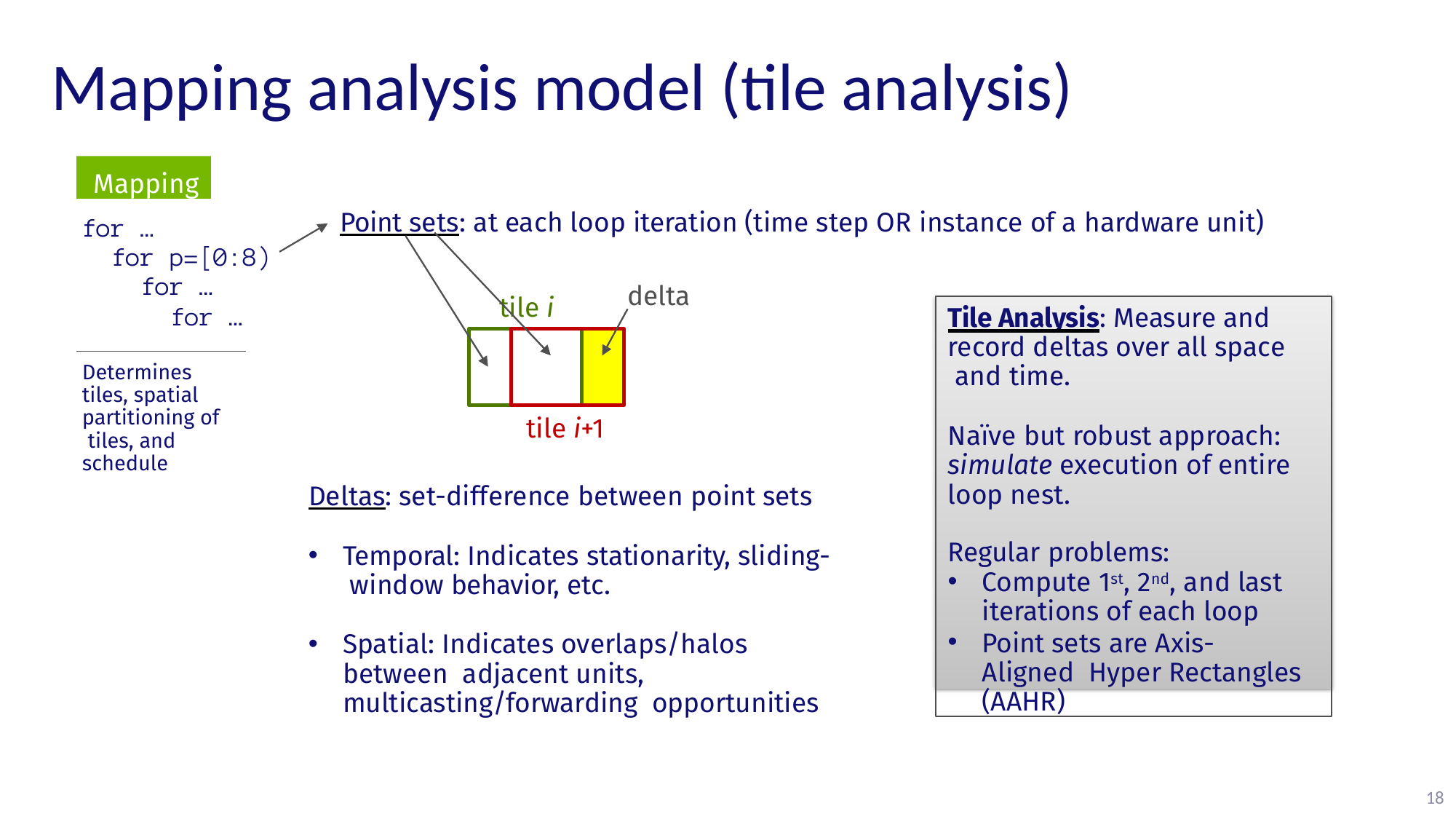

# Mapping analysis model (tile analysis)
Mapping
Point sets: at each loop iteration (time step OR instance of a hardware unit)
for …
for p=[0:8)
for …
for …

delta
tile i

Tile Analysis: Measure and  record deltas over all space  and time.

Naïve but robust approach:  simulate execution of entire  loop nest.
Regular problems:
Compute 1st, 2nd, and last
iterations of each loop
Point sets are Axis-Aligned  Hyper Rectangles (AAHR)

Determines  tiles, spatial  partitioning of  tiles, and  schedule
tile i+1
Deltas: set-difference between point sets
Temporal: Indicates stationarity, sliding-  window behavior, etc.

Spatial: Indicates overlaps/halos between  adjacent units, multicasting/forwarding  opportunities
18